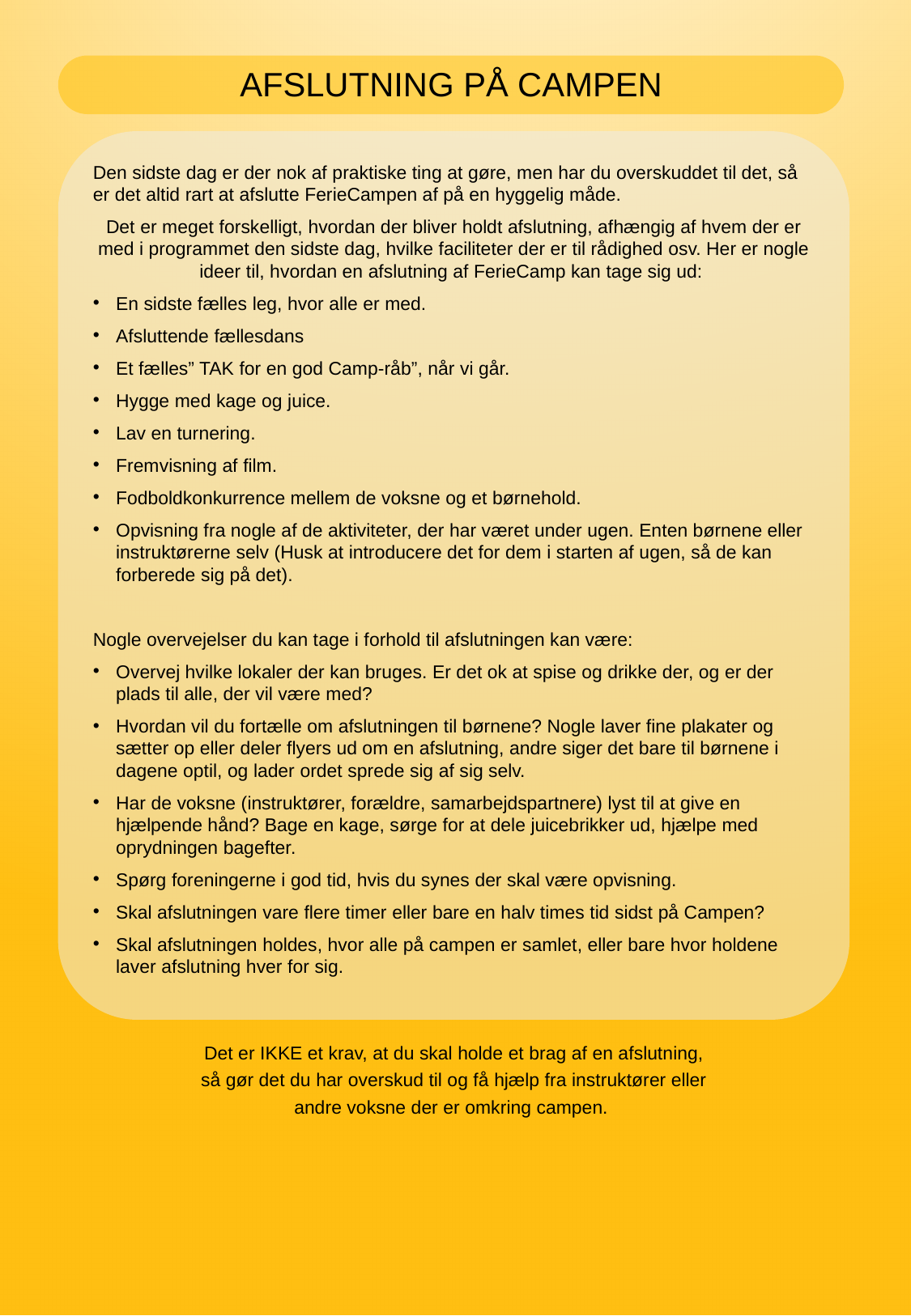

AFSLUTNING PÅ CAMPEN
Den sidste dag er der nok af praktiske ting at gøre, men har du overskuddet til det, så er det altid rart at afslutte FerieCampen af på en hyggelig måde.
Det er meget forskelligt, hvordan der bliver holdt afslutning, afhængig af hvem der er med i programmet den sidste dag, hvilke faciliteter der er til rådighed osv. Her er nogle ideer til, hvordan en afslutning af FerieCamp kan tage sig ud:
En sidste fælles leg, hvor alle er med.
Afsluttende fællesdans
Et fælles” TAK for en god Camp-råb”, når vi går.
Hygge med kage og juice.
Lav en turnering.
Fremvisning af film.
Fodboldkonkurrence mellem de voksne og et børnehold.
Opvisning fra nogle af de aktiviteter, der har været under ugen. Enten børnene eller instruktørerne selv (Husk at introducere det for dem i starten af ugen, så de kan forberede sig på det).

Nogle overvejelser du kan tage i forhold til afslutningen kan være:
Overvej hvilke lokaler der kan bruges. Er det ok at spise og drikke der, og er der plads til alle, der vil være med?
Hvordan vil du fortælle om afslutningen til børnene? Nogle laver fine plakater og sætter op eller deler flyers ud om en afslutning, andre siger det bare til børnene i dagene optil, og lader ordet sprede sig af sig selv.
Har de voksne (instruktører, forældre, samarbejdspartnere) lyst til at give en hjælpende hånd? Bage en kage, sørge for at dele juicebrikker ud, hjælpe med oprydningen bagefter.
Spørg foreningerne i god tid, hvis du synes der skal være opvisning.
Skal afslutningen vare flere timer eller bare en halv times tid sidst på Campen?
Skal afslutningen holdes, hvor alle på campen er samlet, eller bare hvor holdene laver afslutning hver for sig.

Det er IKKE et krav, at du skal holde et brag af en afslutning,
så gør det du har overskud til og få hjælp fra instruktører eller
andre voksne der er omkring campen.